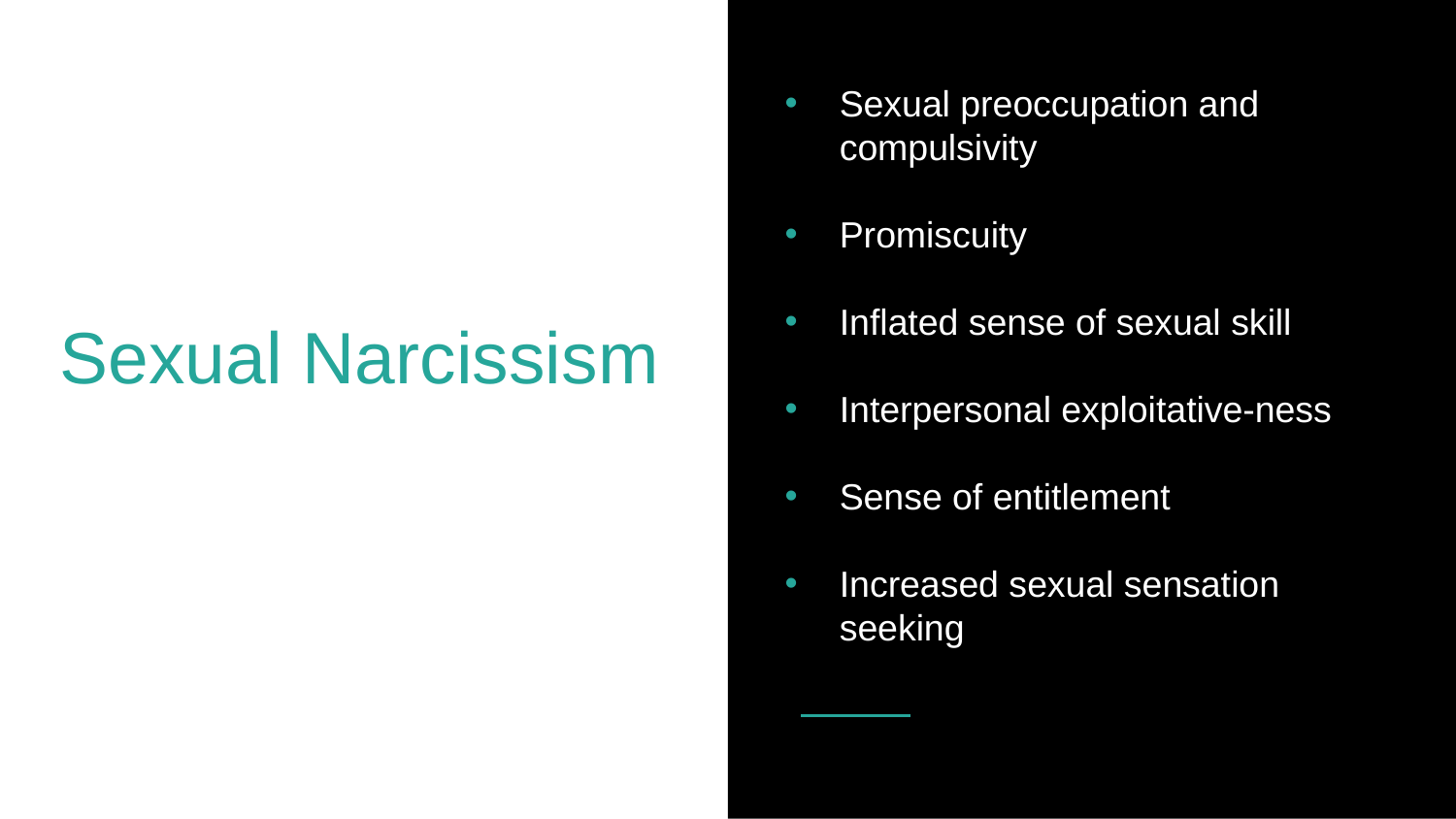

Sexual preoccupation and compulsivity

Promiscuity

Inflated sense of sexual skill

Interpersonal exploitative-ness

Sense of entitlement

Increased sexual sensation seeking

# Sexual Narcissism